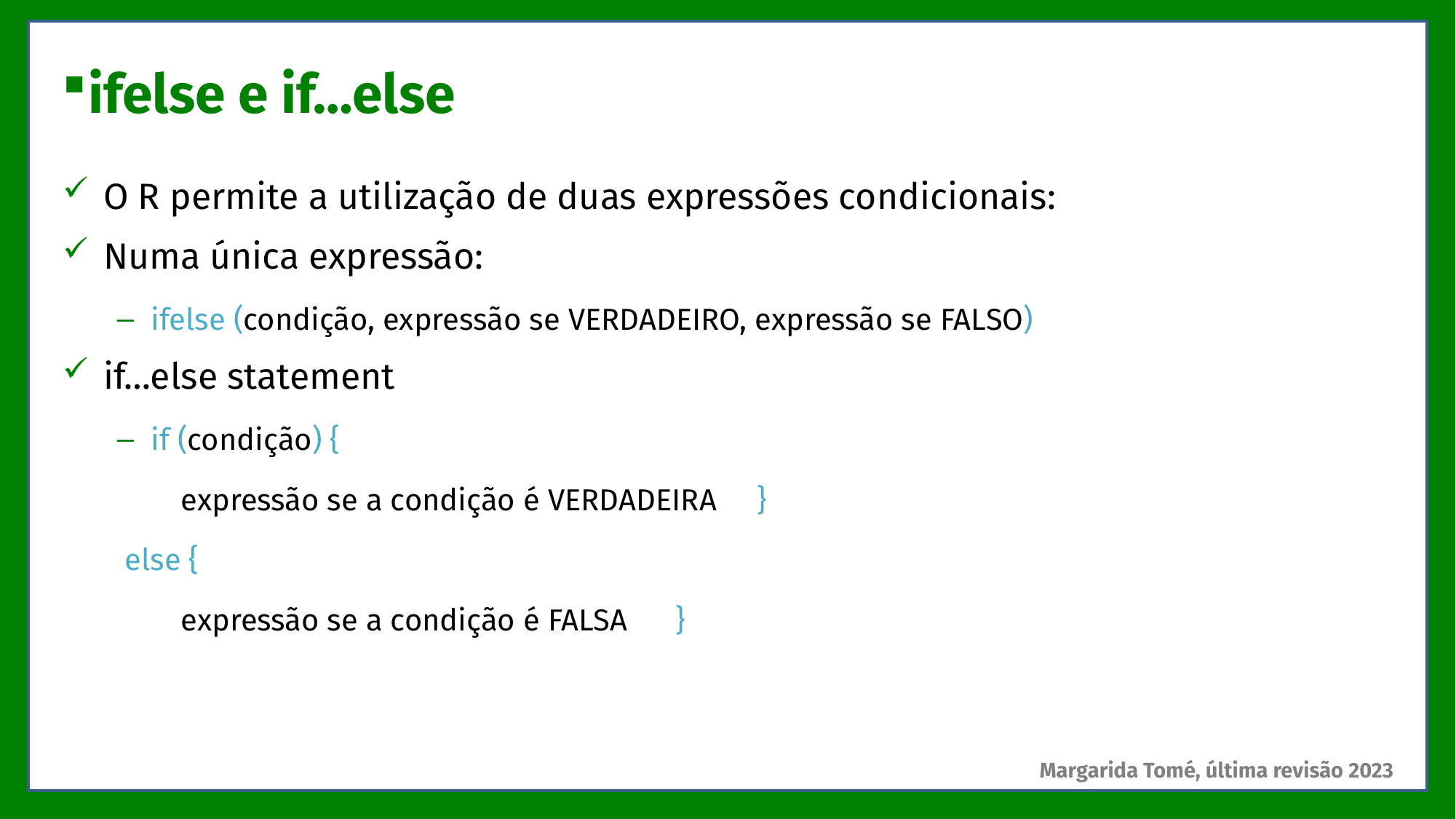

# ifelse e if…else
O R permite a utilização de duas expressões condicionais:
Numa única expressão:
ifelse (condição, expressão se VERDADEIRO, expressão se FALSO)
if…else statement
if (condição) {
        expressão se a condição é VERDADEIRA     }
 else {
        expressão se a condição é FALSA      }